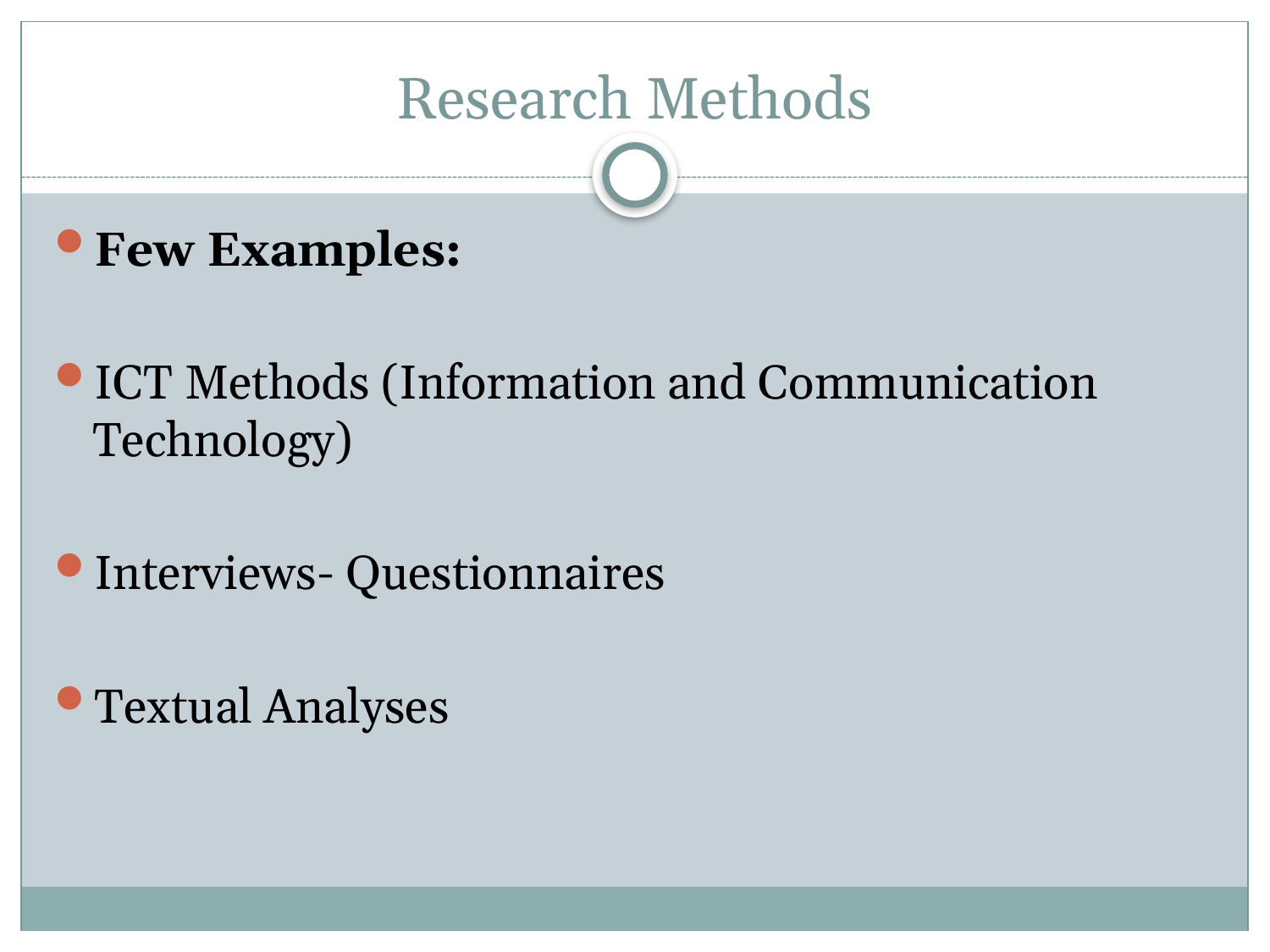

# Research Methods
Few Examples:

ICT Methods (Information and Communication Technology)

Interviews- Questionnaires

Textual Analyses